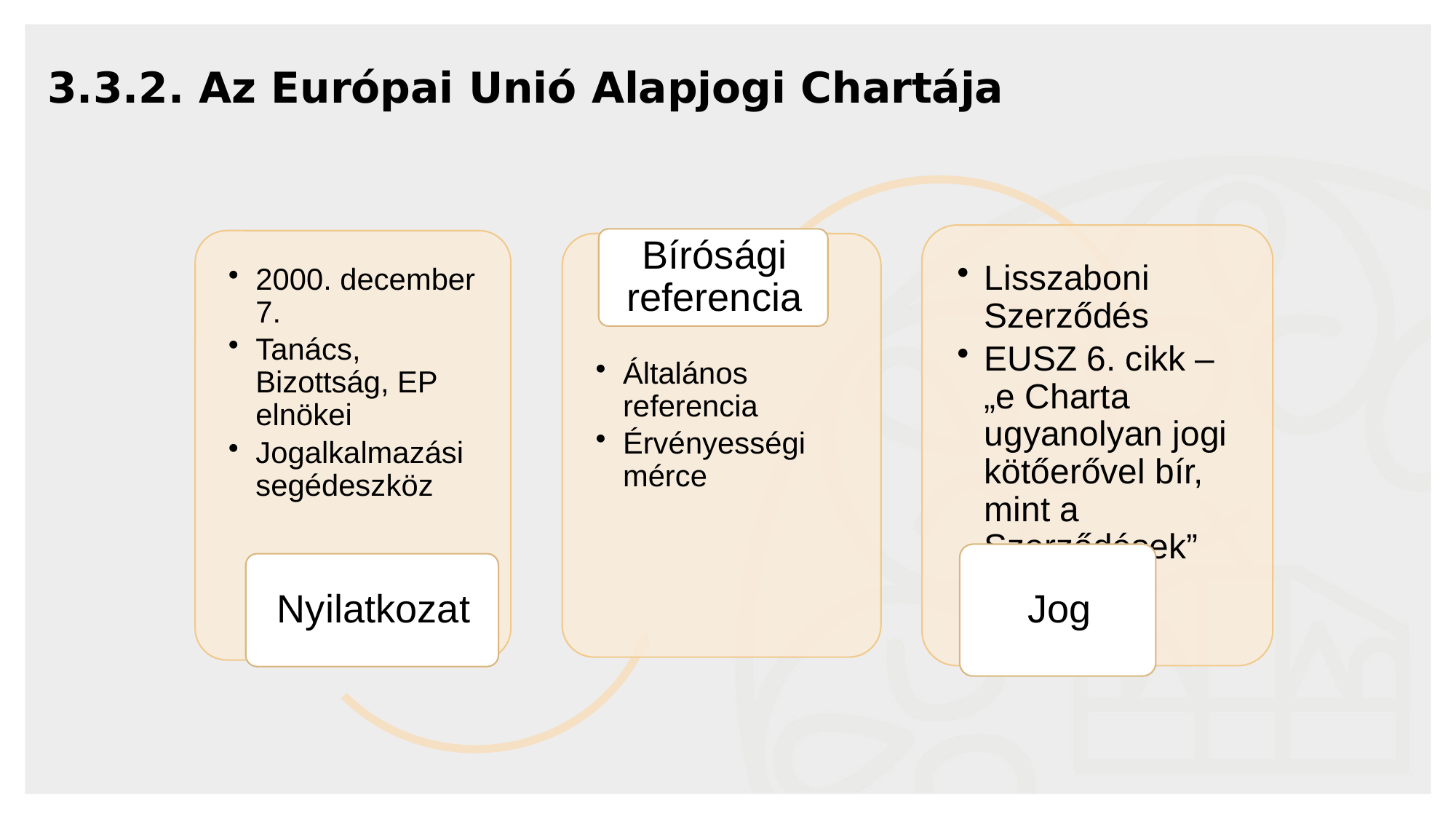

# 3.3.2. Az Európai Unió Alapjogi Chartája
2000. december 7.
Tanács, Bizottság, EP elnökei
Jogalkalmazási segédeszköz
Nyilatkozat
Általános referencia
Érvényességi mérce
Bírósági referencia
Lisszaboni Szerződés
EUSZ 6. cikk – „e Charta ugyanolyan jogi kötőerővel bír, mint a Szerződések”
Jog